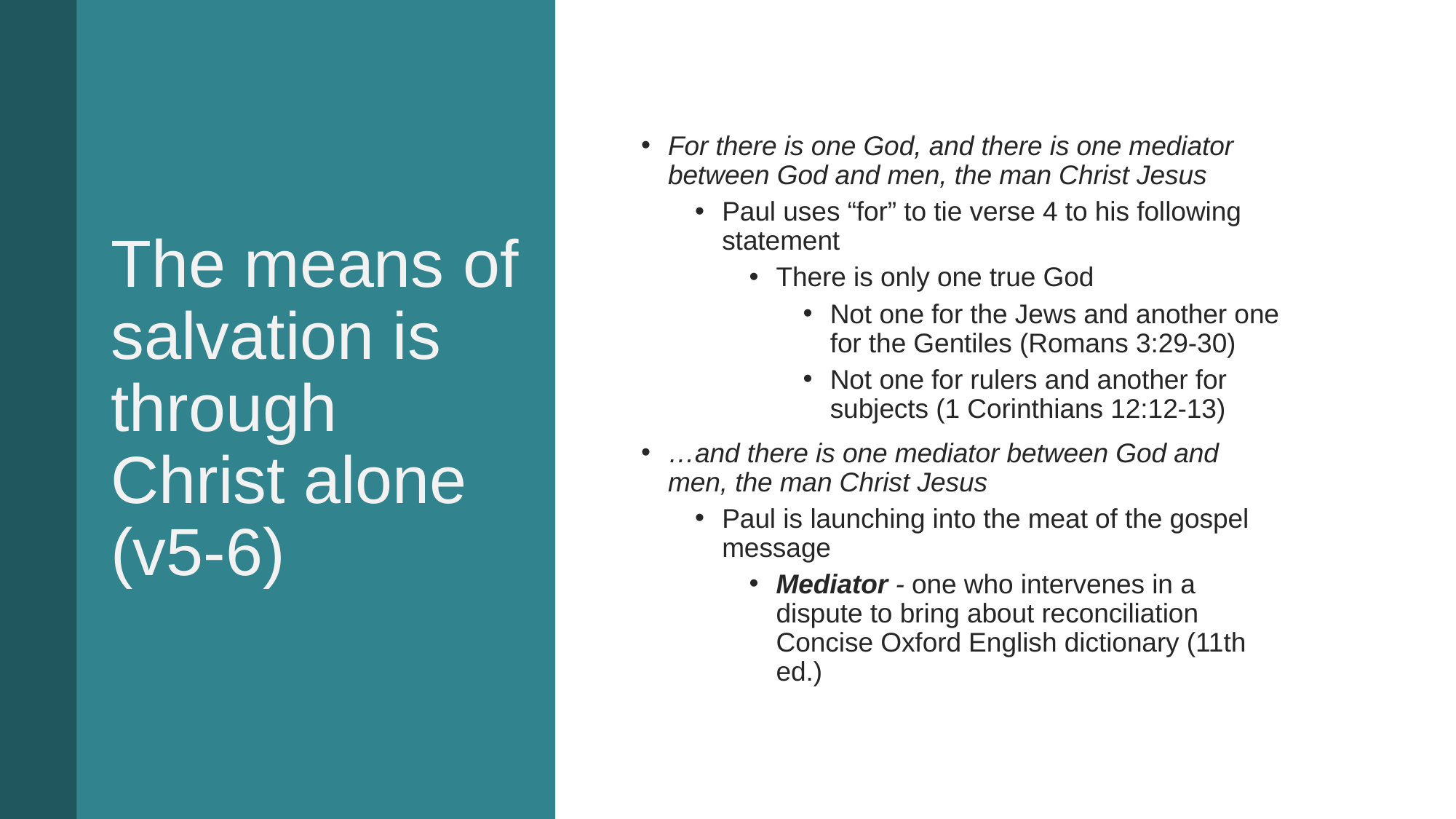

# The means of salvation is through Christ alone (v5-6)
For there is one God, and there is one mediator between God and men, the man Christ Jesus
Paul uses “for” to tie verse 4 to his following statement
There is only one true God
Not one for the Jews and another one for the Gentiles (Romans 3:29-30)
Not one for rulers and another for subjects (1 Corinthians 12:12-13)
…and there is one mediator between God and men, the man Christ Jesus
Paul is launching into the meat of the gospel message
Mediator - one who intervenes in a dispute to bring about reconciliation
Concise Oxford English dictionary (11th ed.)